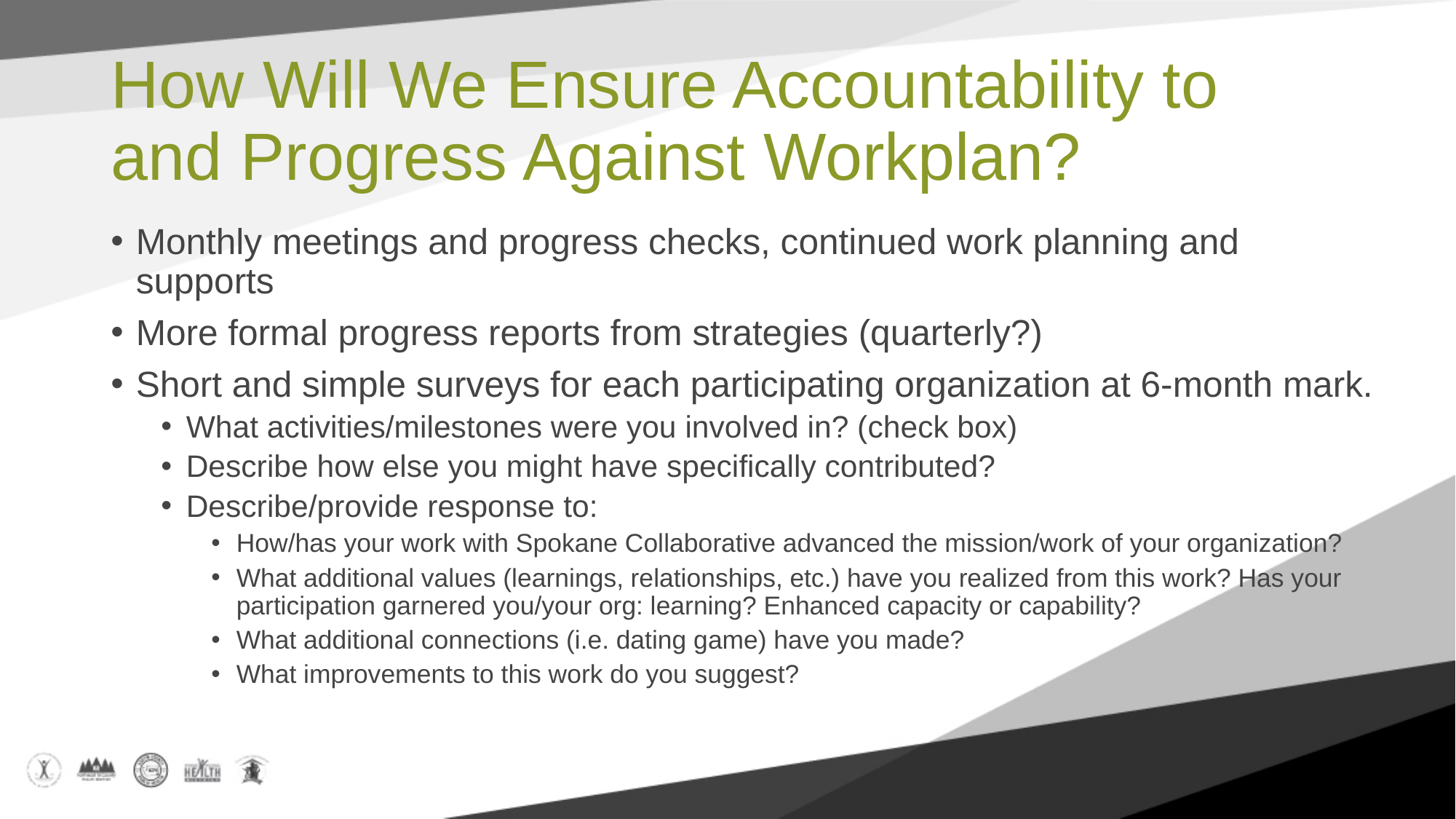

# How Will We Ensure Accountability to and Progress Against Workplan?
Monthly meetings and progress checks, continued work planning and supports
More formal progress reports from strategies (quarterly?)
Short and simple surveys for each participating organization at 6-month mark.
What activities/milestones were you involved in? (check box)
Describe how else you might have specifically contributed?
Describe/provide response to:
How/has your work with Spokane Collaborative advanced the mission/work of your organization?
What additional values (learnings, relationships, etc.) have you realized from this work? Has your participation garnered you/your org: learning? Enhanced capacity or capability?
What additional connections (i.e. dating game) have you made?
What improvements to this work do you suggest?